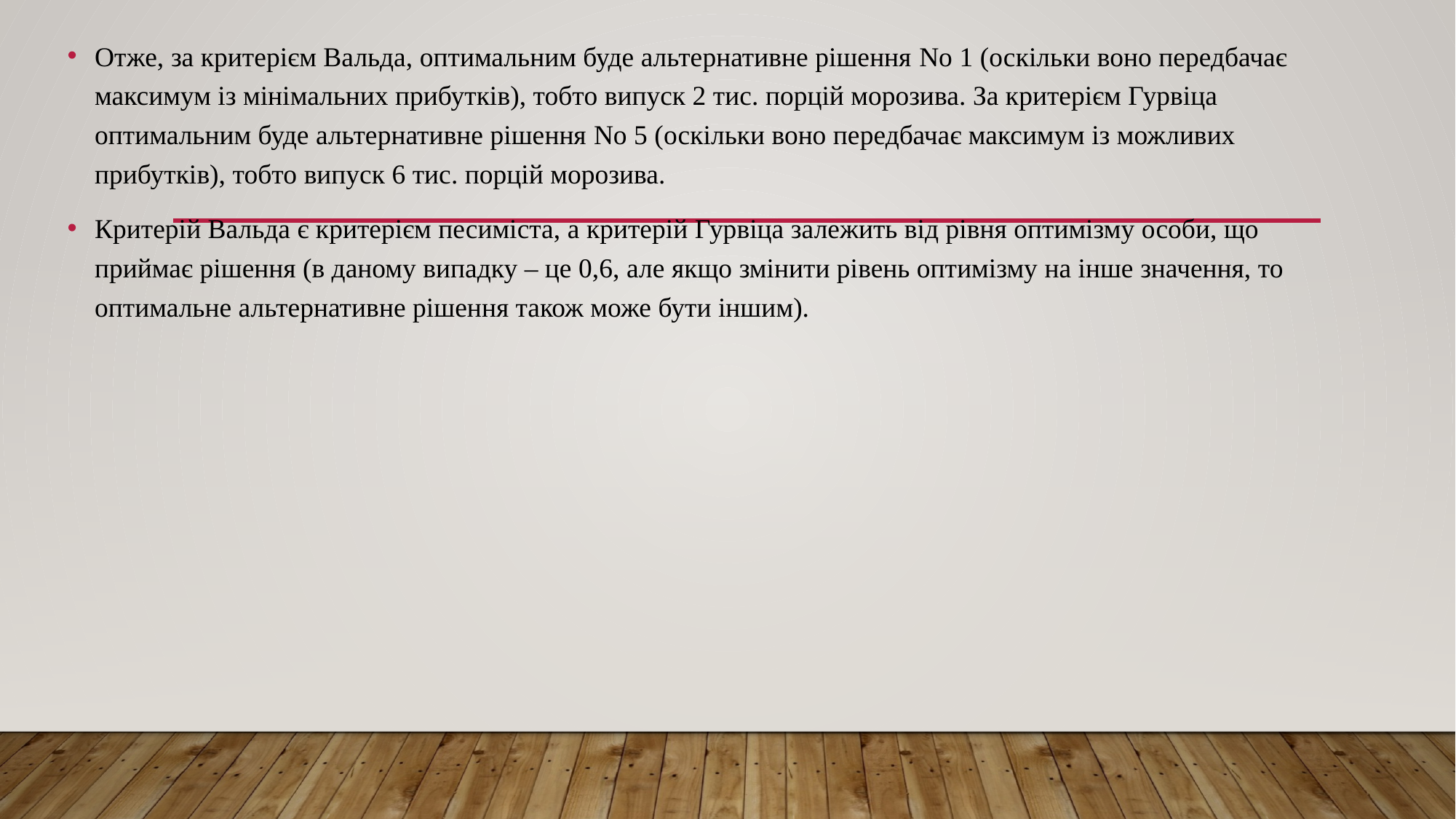

Отже, за критерієм Вальда, оптимальним буде альтернативне рішення No 1 (оскільки воно передбачає максимум із мінімальних прибутків), тобто випуск 2 тис. порцій морозива. За критерієм Гурвіца оптимальним буде альтернативне рішення No 5 (оскільки воно передбачає максимум із можливих прибутків), тобто випуск 6 тис. порцій морозива.
Критерій Вальда є критерієм песиміста, а критерій Гурвіца залежить від рівня оптимізму особи, що приймає рішення (в даному випадку – це 0,6, але якщо змінити рівень оптимізму на інше значення, то оптимальне альтернативне рішення також може бути іншим).